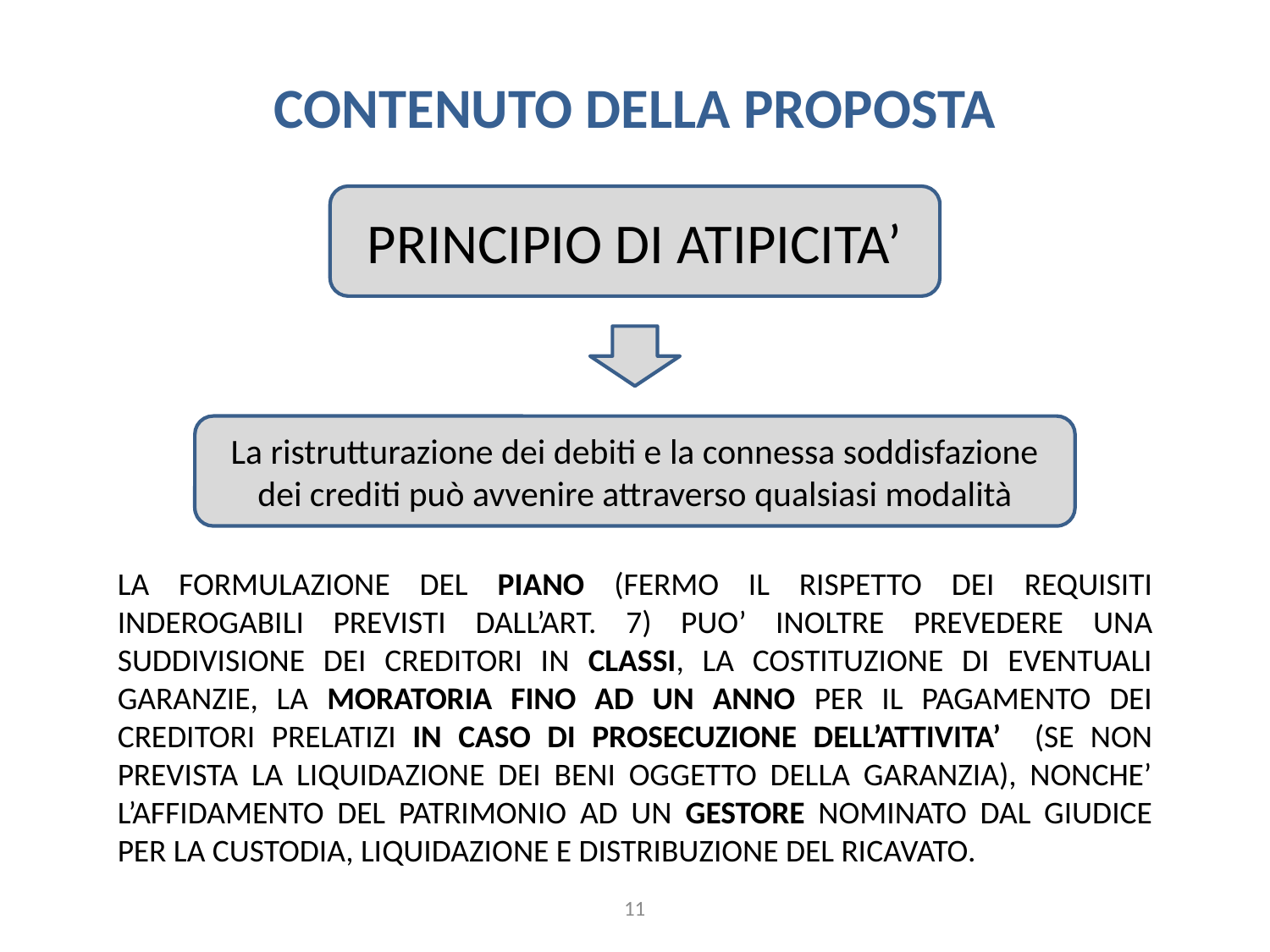

CONTENUTO DELLA PROPOSTA
PRINCIPIO DI ATIPICITA’

La ristrutturazione dei debiti e la connessa soddisfazione dei crediti può avvenire attraverso qualsiasi modalità
LA FORMULAZIONE DEL PIANO (FERMO IL RISPETTO DEI REQUISITI INDEROGABILI PREVISTI DALL’ART. 7) PUO’ INOLTRE PREVEDERE UNA SUDDIVISIONE DEI CREDITORI IN CLASSI, LA COSTITUZIONE DI EVENTUALI GARANZIE, LA MORATORIA FINO AD UN ANNO PER IL PAGAMENTO DEI CREDITORI PRELATIZI IN CASO DI PROSECUZIONE DELL’ATTIVITA’  (SE NON PREVISTA LA LIQUIDAZIONE DEI BENI OGGETTO DELLA GARANZIA), NONCHE’ L’AFFIDAMENTO DEL PATRIMONIO AD UN GESTORE NOMINATO DAL GIUDICE PER LA CUSTODIA, LIQUIDAZIONE E DISTRIBUZIONE DEL RICAVATO.
11